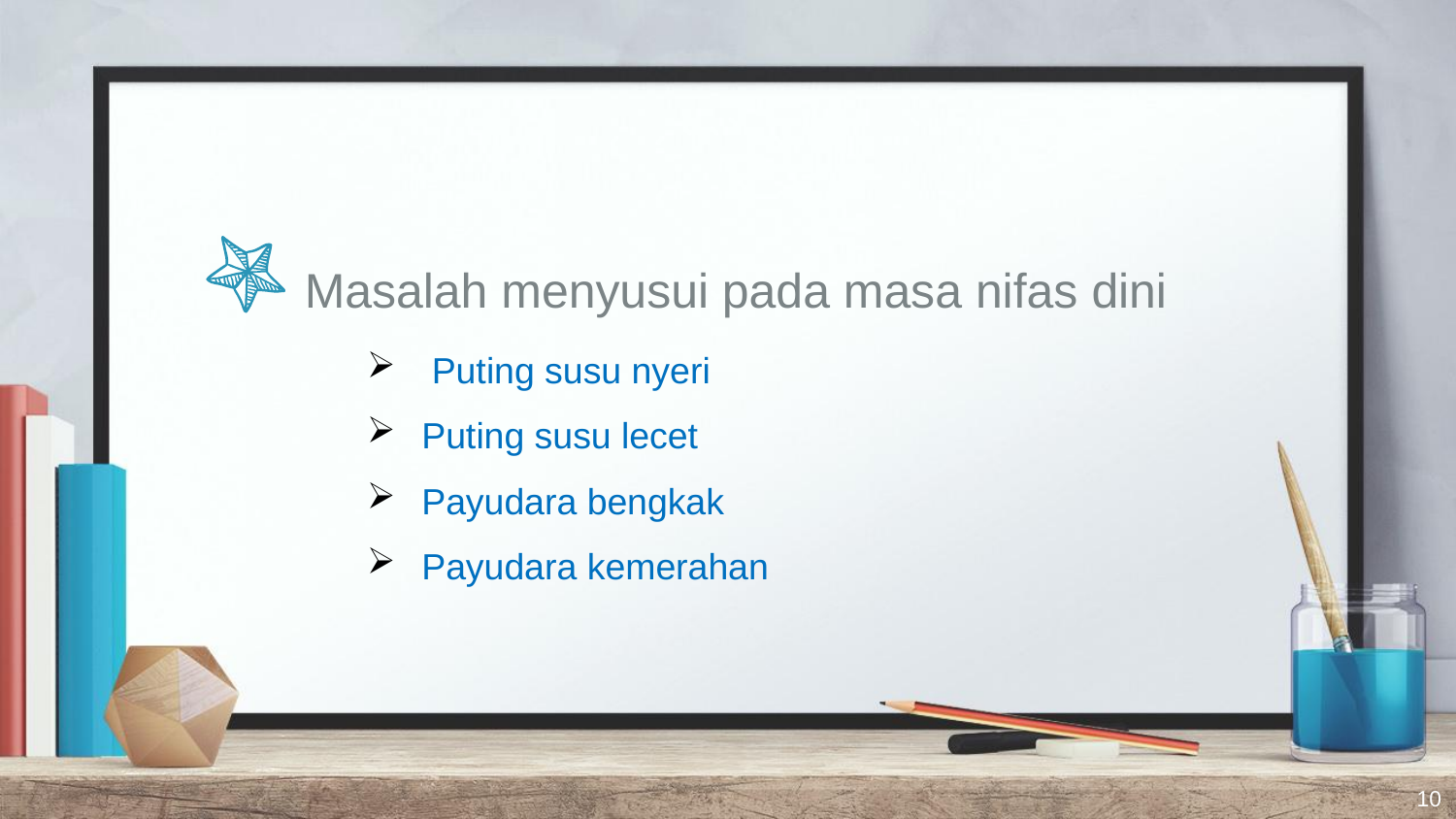

Masalah menyusui pada masa nifas dini

 Puting susu nyeri
Puting susu lecet
Payudara bengkak
Payudara kemerahan
10